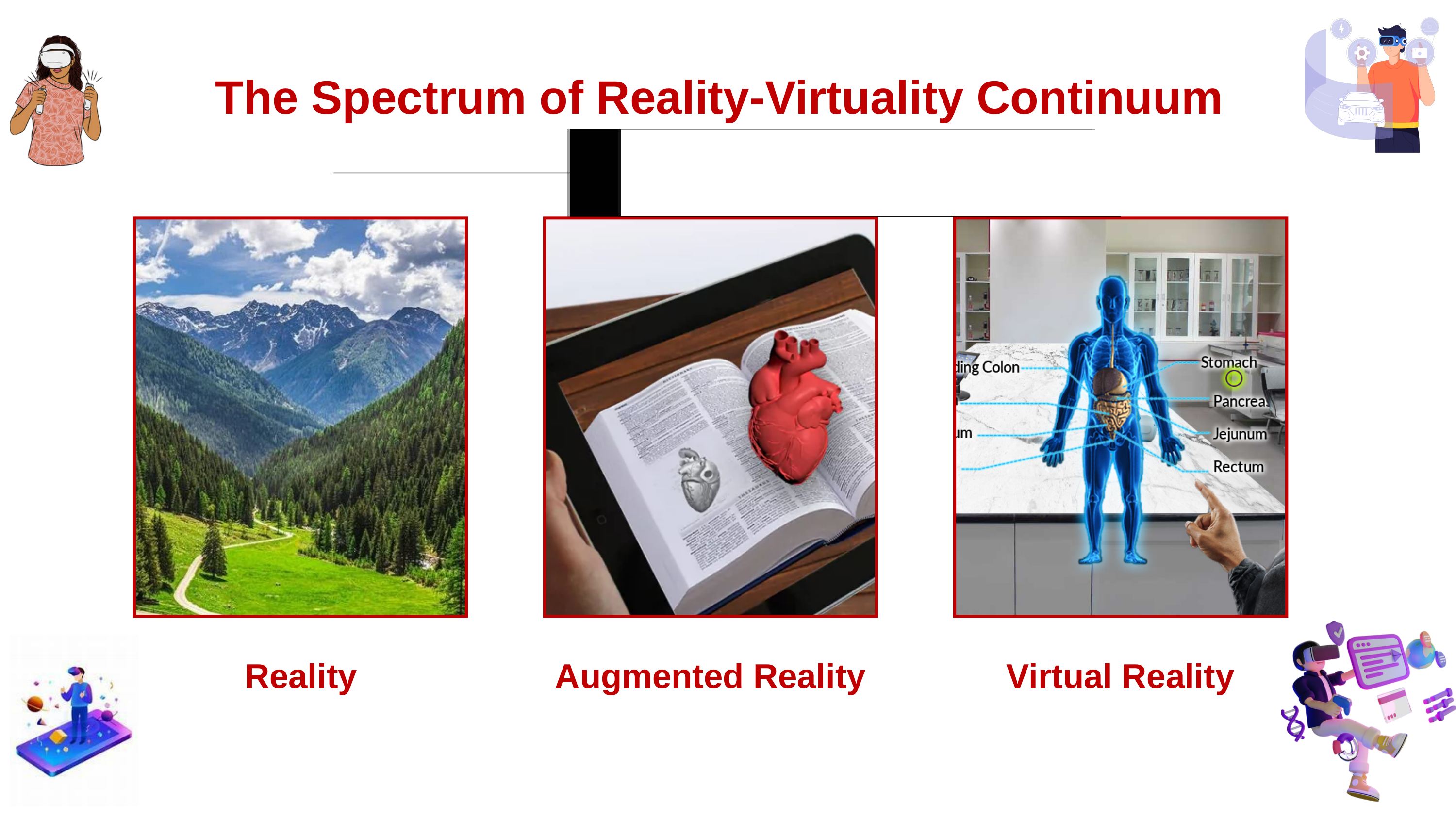

The Spectrum of Reality-Virtuality Continuum

Reality
Augmented Reality
Virtual Reality